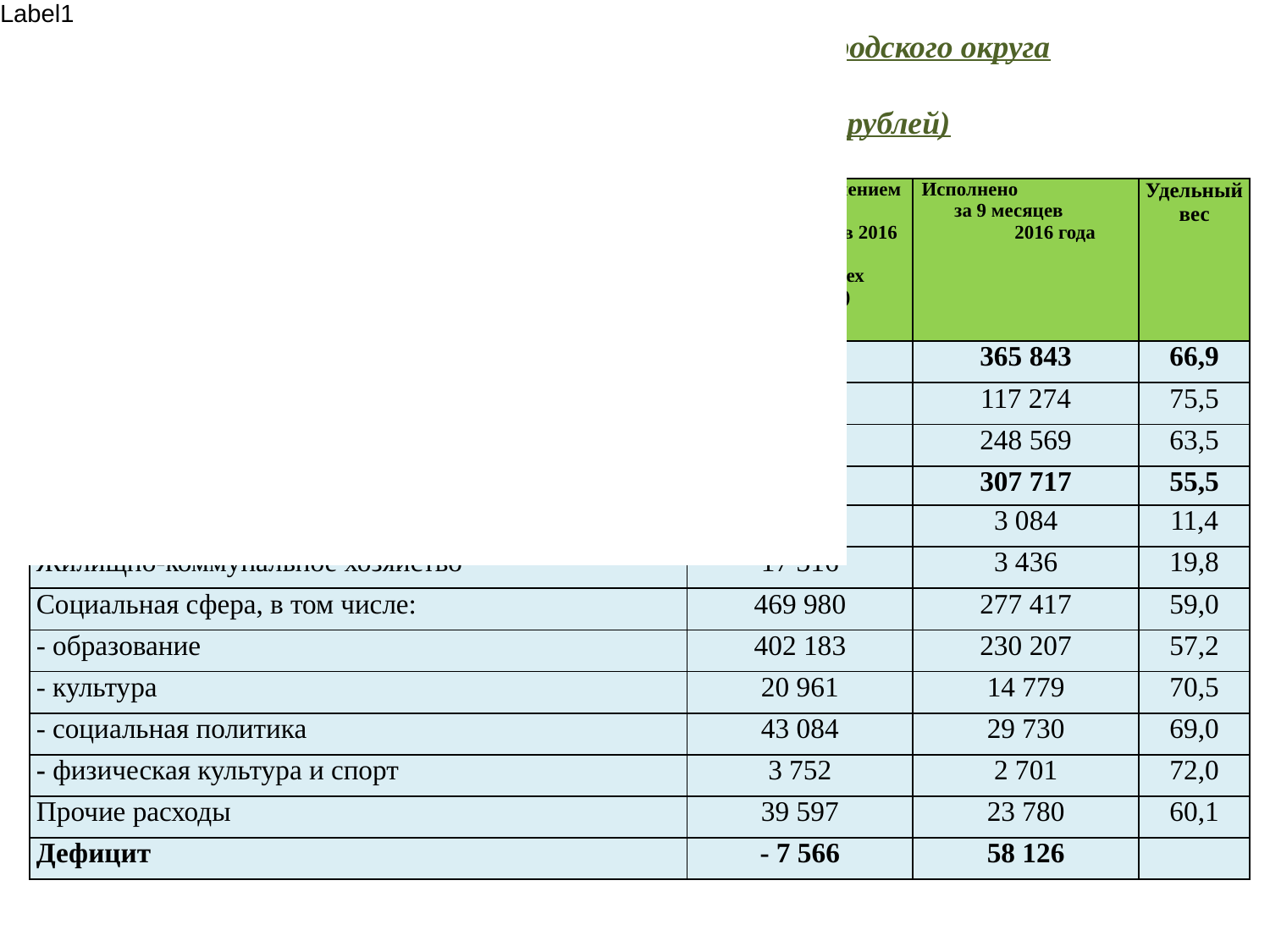

Основные параметры бюджета  городского округа
  Верхний Тагил
 за 9 месяцев 2016 года (тыс. рублей)
| Показатель | Утверждено Решением Думы о бюджете на 9 месяцев 2016 года (с учетом всех изменений) | Исполнено за 9 месяцев 2016 года | Удельный вес |
| --- | --- | --- | --- |
| Доходы, в том числе: | 546 495 | 365 843 | 66,9 |
| Налоговые и неналоговые | 155 324 | 117 274 | 75,5 |
| Безвозмездные поступления | 391 171 | 248 569 | 63,5 |
| Расходы, в том числе: | 554 061 | 307 717 | 55,5 |
| Дорожная деятельность | 27 168 | 3 084 | 11,4 |
| Жилищно-коммунальное хозяйство | 17 316 | 3 436 | 19,8 |
| Социальная сфера, в том числе: | 469 980 | 277 417 | 59,0 |
| - образование | 402 183 | 230 207 | 57,2 |
| - культура | 20 961 | 14 779 | 70,5 |
| - социальная политика | 43 084 | 29 730 | 69,0 |
| - физическая культура и спорт | 3 752 | 2 701 | 72,0 |
| Прочие расходы | 39 597 | 23 780 | 60,1 |
| Дефицит | - 7 566 | 58 126 |  |